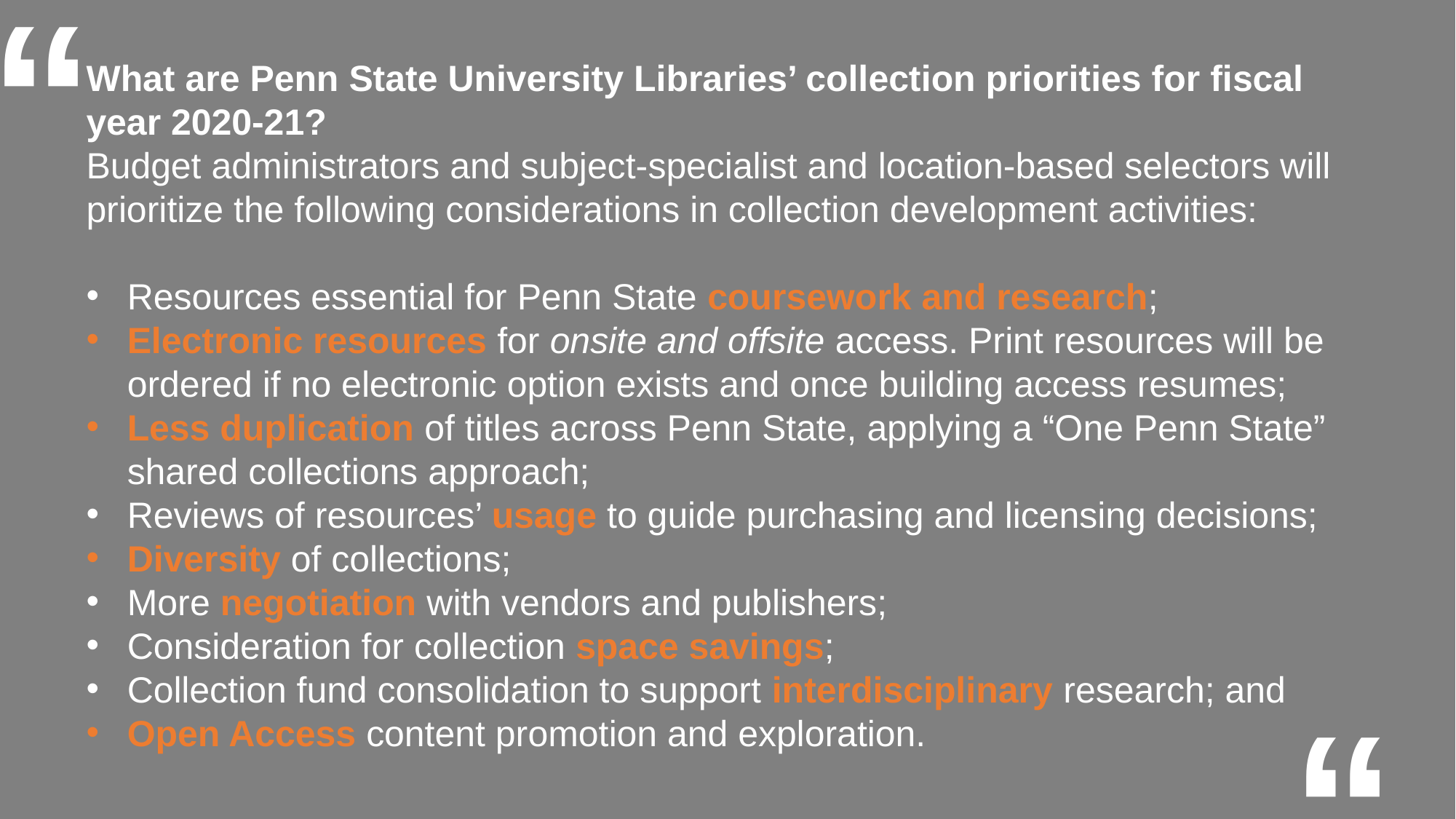

“
What are Penn State University Libraries’ collection priorities for fiscal year 2020-21?
Budget administrators and subject-specialist and location-based selectors will prioritize the following considerations in collection development activities:

Resources essential for Penn State coursework and research;
Electronic resources for onsite and offsite access. Print resources will be ordered if no electronic option exists and once building access resumes;
Less duplication of titles across Penn State, applying a “One Penn State” shared collections approach;
Reviews of resources’ usage to guide purchasing and licensing decisions;
Diversity of collections;
More negotiation with vendors and publishers;
Consideration for collection space savings;
Collection fund consolidation to support interdisciplinary research; and
Open Access content promotion and exploration.

“